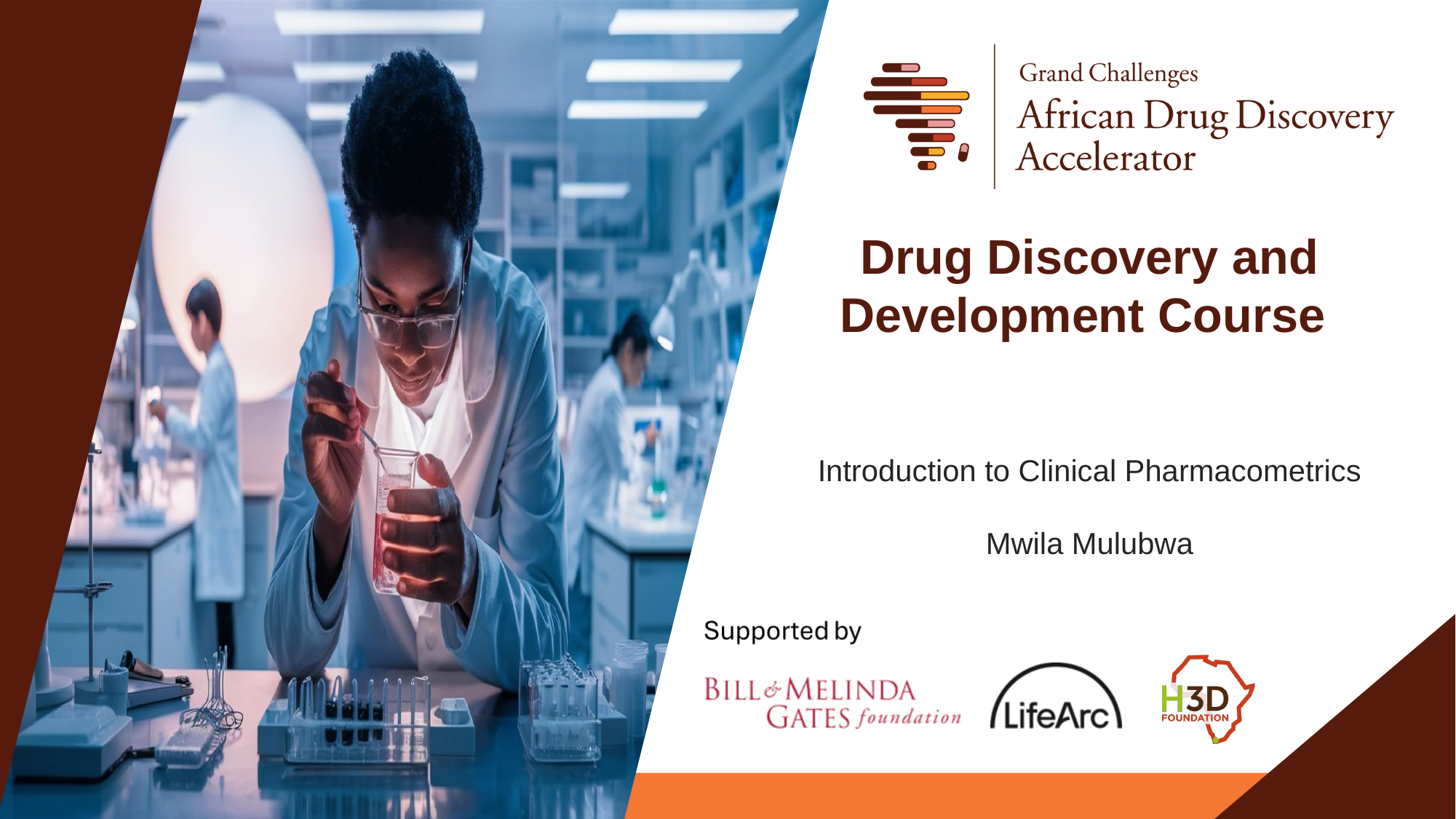

Drug Discovery and Development Course

Introduction to Clinical Pharmacometrics

Mwila Mulubwa